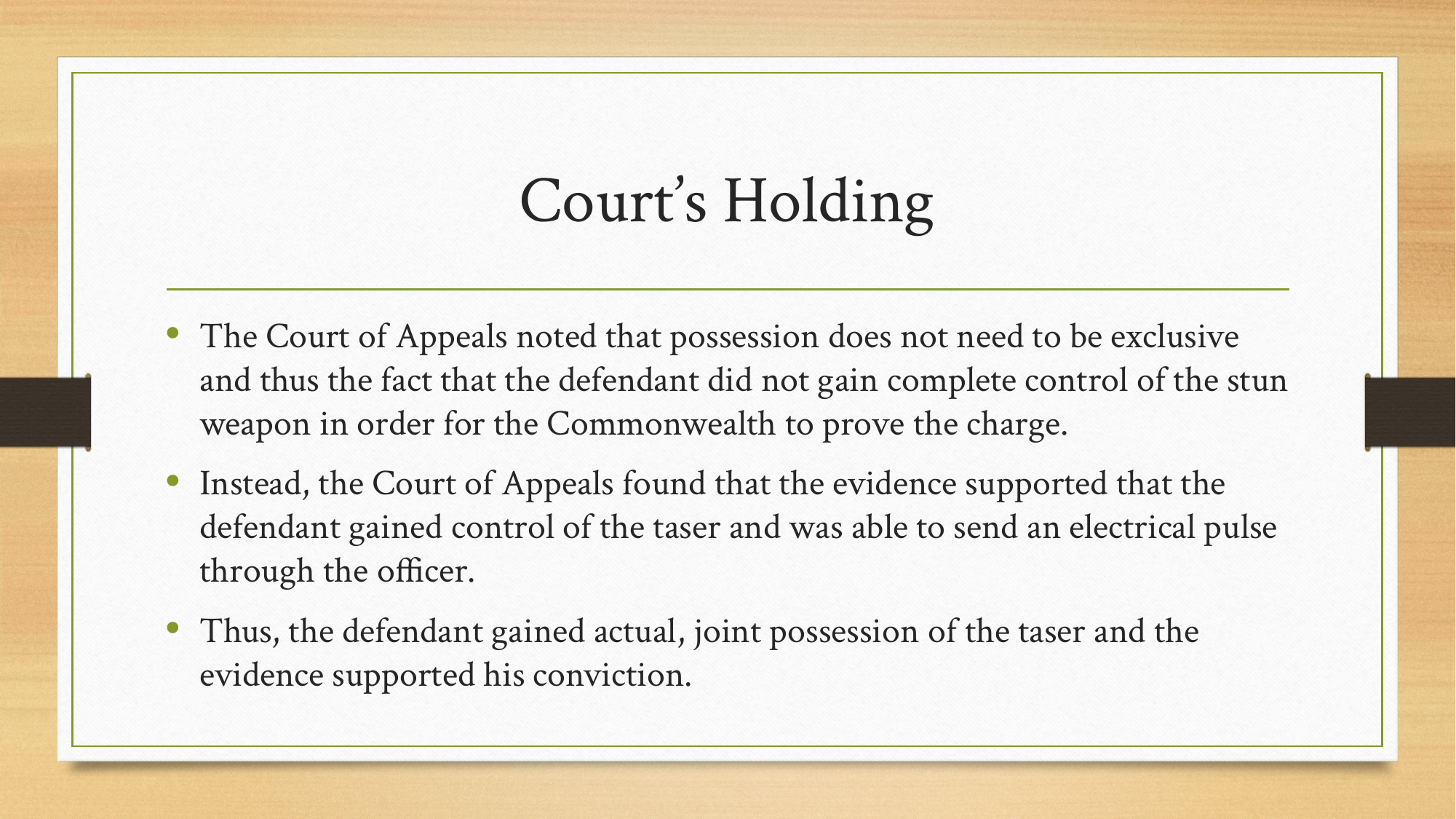

# Court’s Holding
The Court of Appeals noted that possession does not need to be exclusive and thus the fact that the defendant did not gain complete control of the stun weapon in order for the Commonwealth to prove the charge.
Instead, the Court of Appeals found that the evidence supported that the defendant gained control of the taser and was able to send an electrical pulse through the officer.
Thus, the defendant gained actual, joint possession of the taser and the evidence supported his conviction.